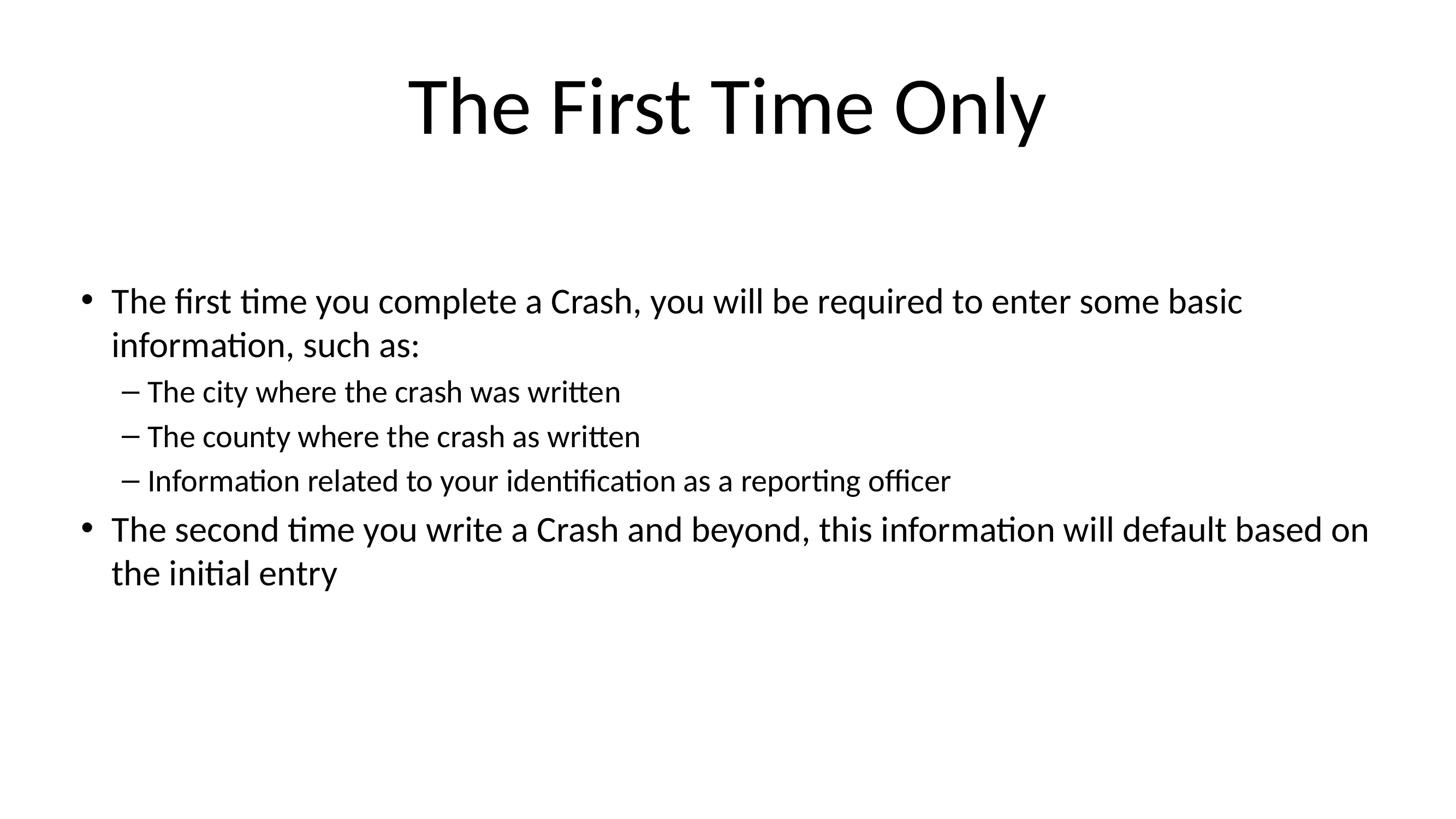

# The First Time Only
The first time you complete a Crash, you will be required to enter some basic information, such as:
The city where the crash was written
The county where the crash as written
Information related to your identification as a reporting officer
The second time you write a Crash and beyond, this information will default based on the initial entry